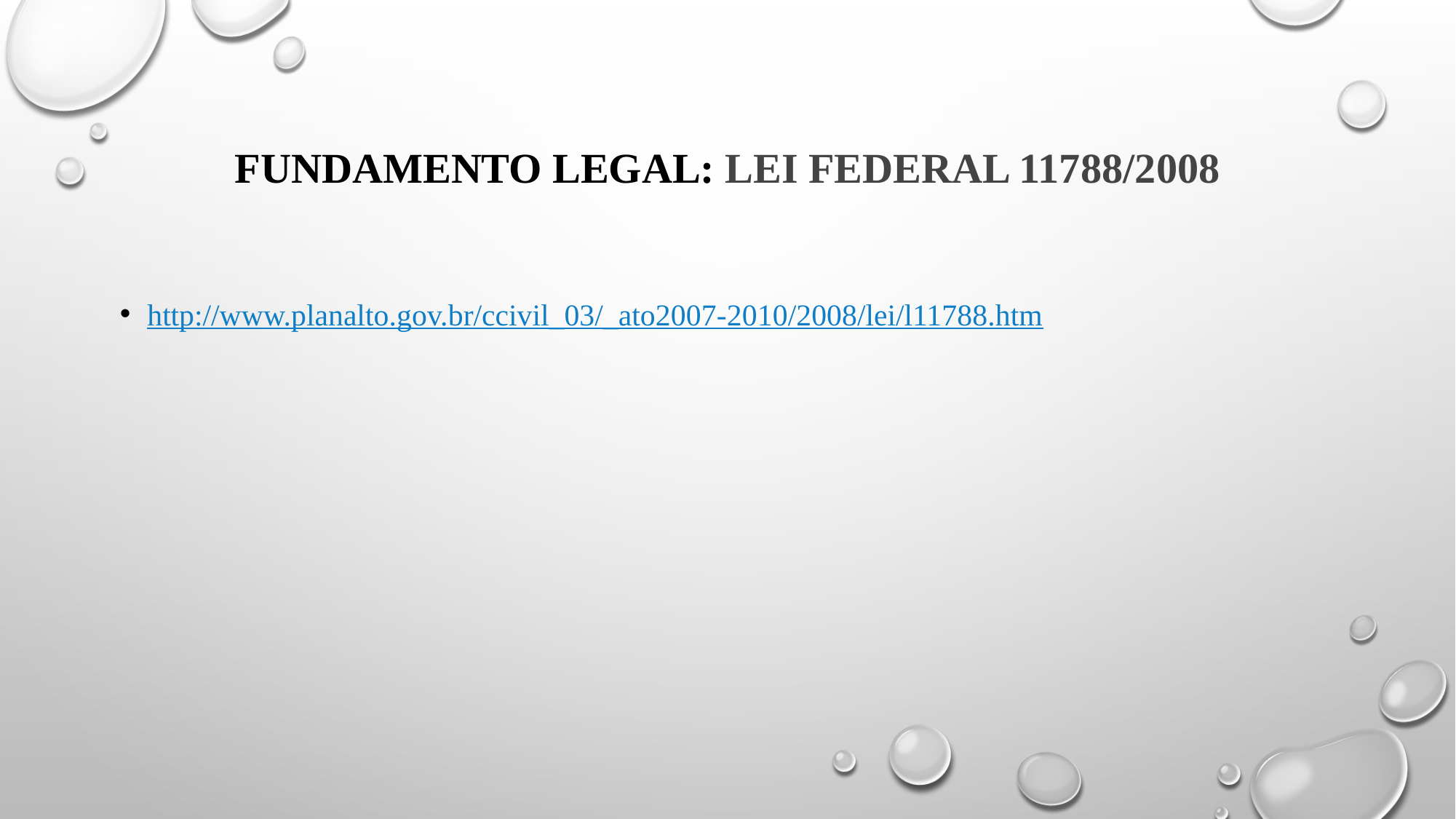

# Fundamento legal: LEI FEDERAL 11788/2008
http://www.planalto.gov.br/ccivil_03/_ato2007-2010/2008/lei/l11788.htm